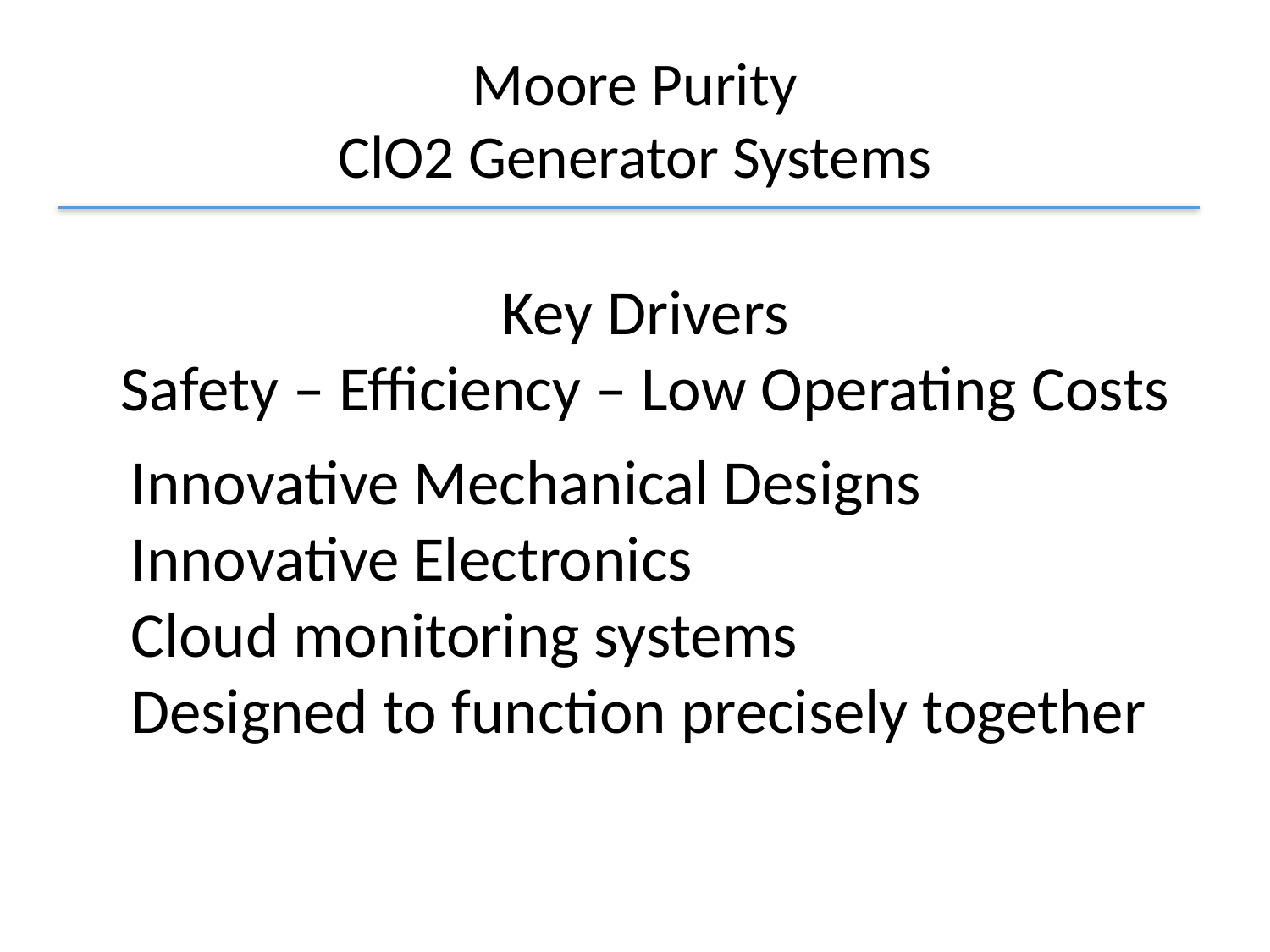

# Moore Purity ClO2 Generator Systems
Key Drivers
Safety – Efficiency – Low Operating Costs

Innovative Mechanical Designs
Innovative Electronics
Cloud monitoring systems
Designed to function precisely together